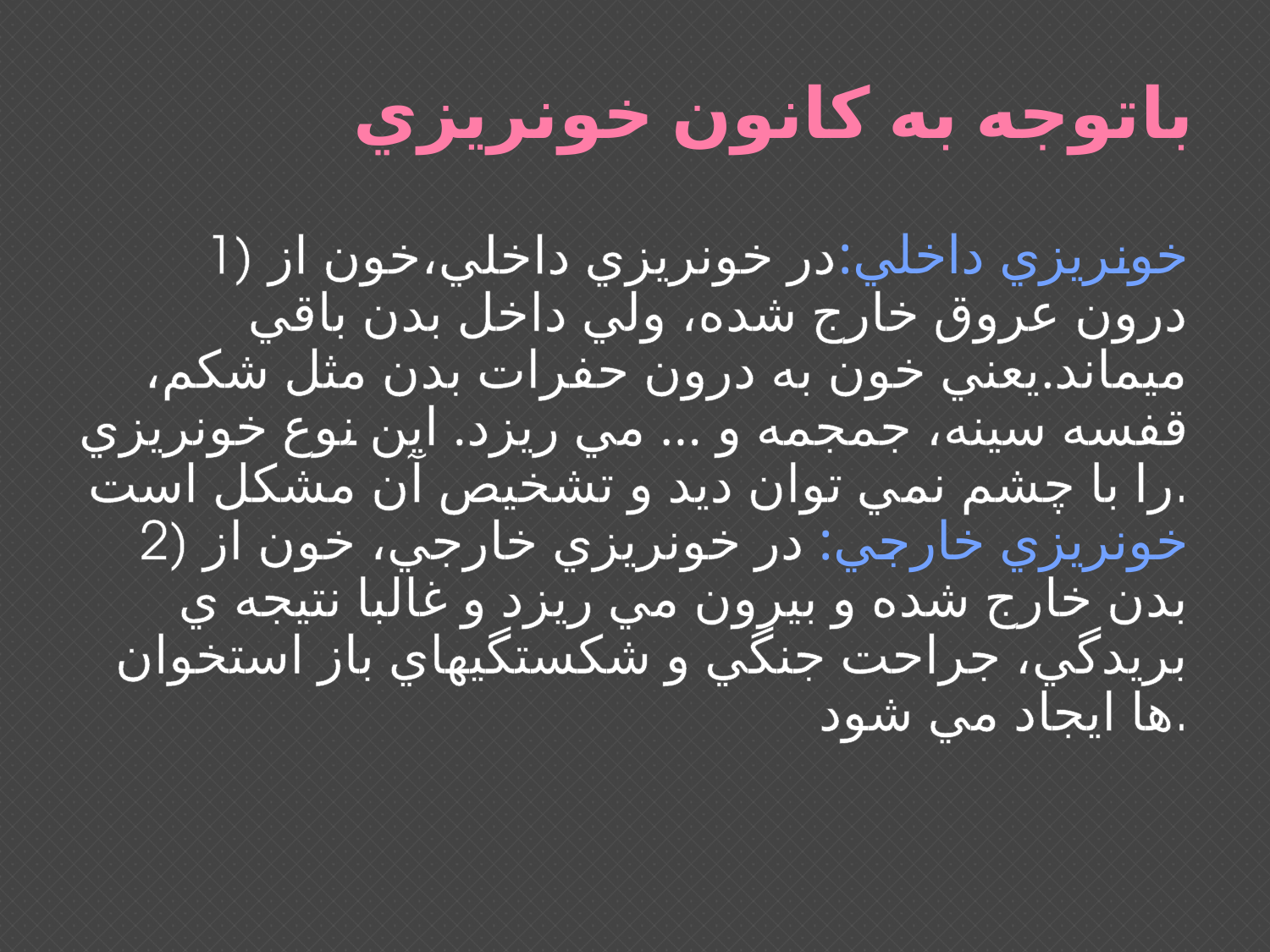

باتوجه به كانون خونريزي
  1) خونريزي داخلي:در خونريزي داخلي،خون از درون عروق خارج شده، ولي داخل بدن باقي ميماند.يعني خون به درون حفرات بدن مثل شكم، قفسه سينه، جمجمه و … مي ريزد. اين نوع خونريزي را با چشم نمي توان ديد و تشخيص آن مشكل است.
 2) خونريزي خارجي: در خونريزي خارجي، خون از بدن خارج شده و بيرون مي ريزد و غالبا نتيجه ي بريدگي، جراحت جنگي و شكستگيهاي باز استخوان ها ايجاد مي شود.